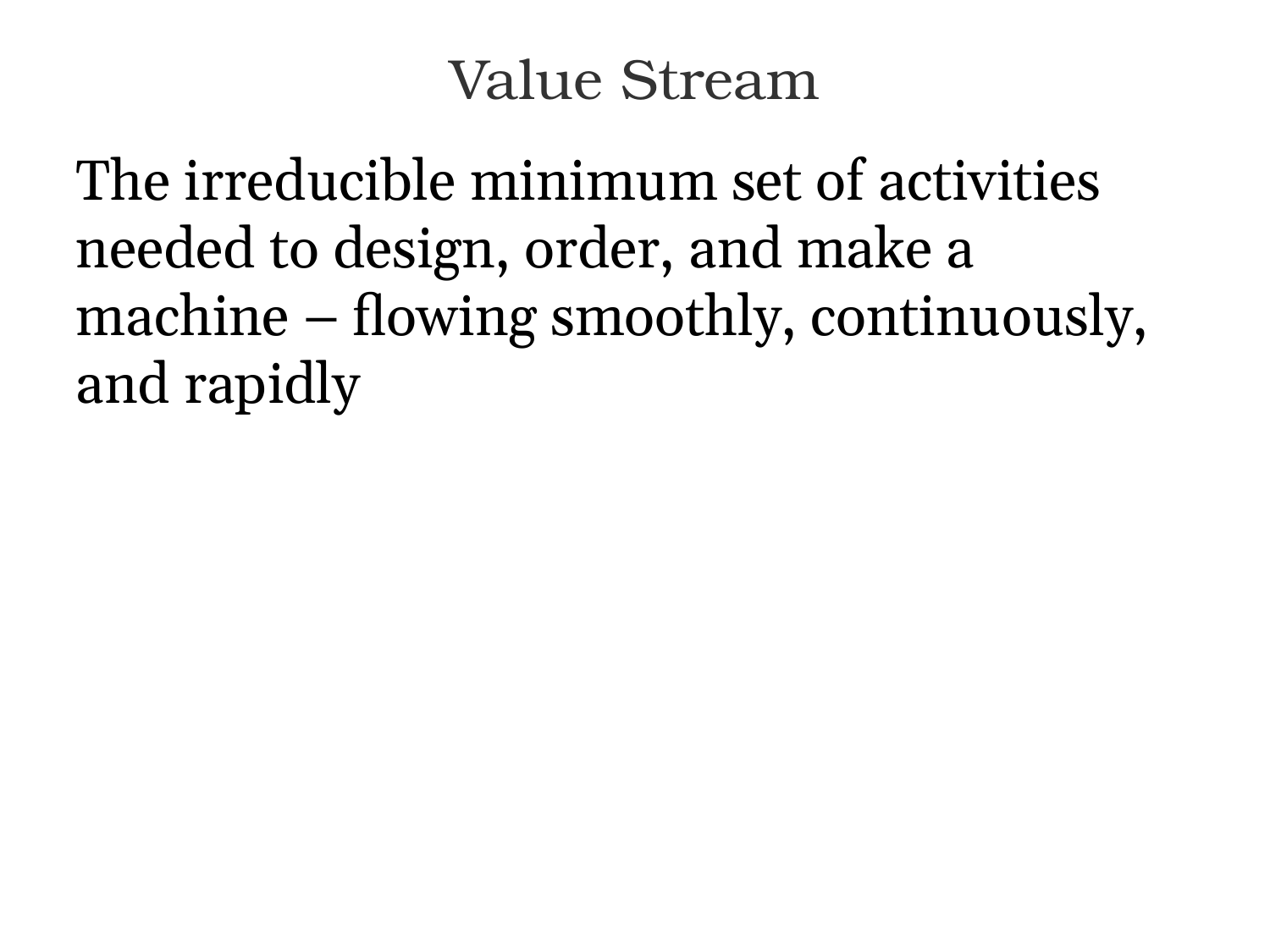

# Value Stream
The irreducible minimum set of activities needed to design, order, and make a machine – flowing smoothly, continuously, and rapidly